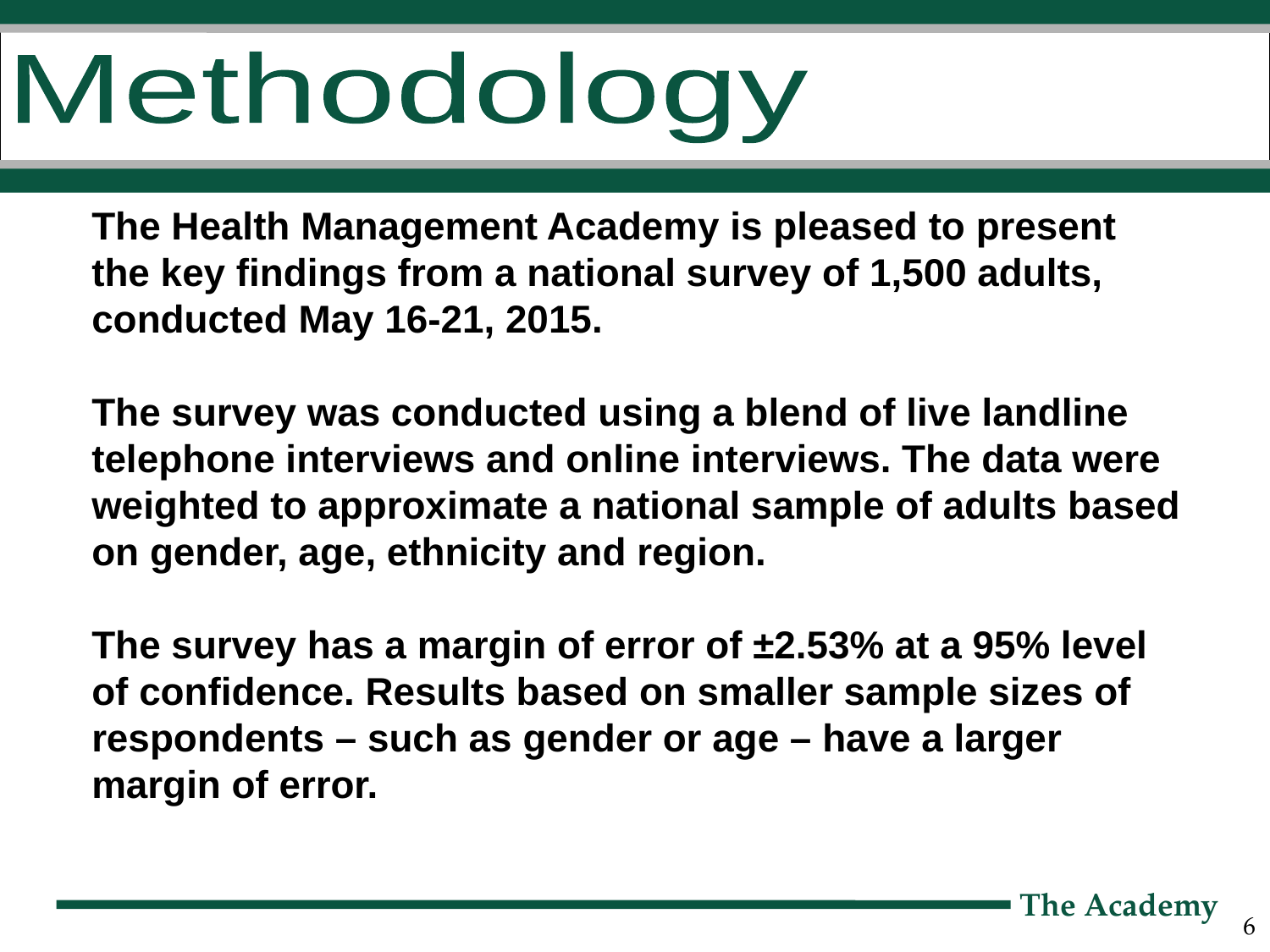

Methodology
The Health Management Academy is pleased to present the key findings from a national survey of 1,500 adults, conducted May 16-21, 2015.

The survey was conducted using a blend of live landline telephone interviews and online interviews. The data were weighted to approximate a national sample of adults based on gender, age, ethnicity and region.

The survey has a margin of error of ±2.53% at a 95% level of confidence. Results based on smaller sample sizes of respondents – such as gender or age – have a larger margin of error.